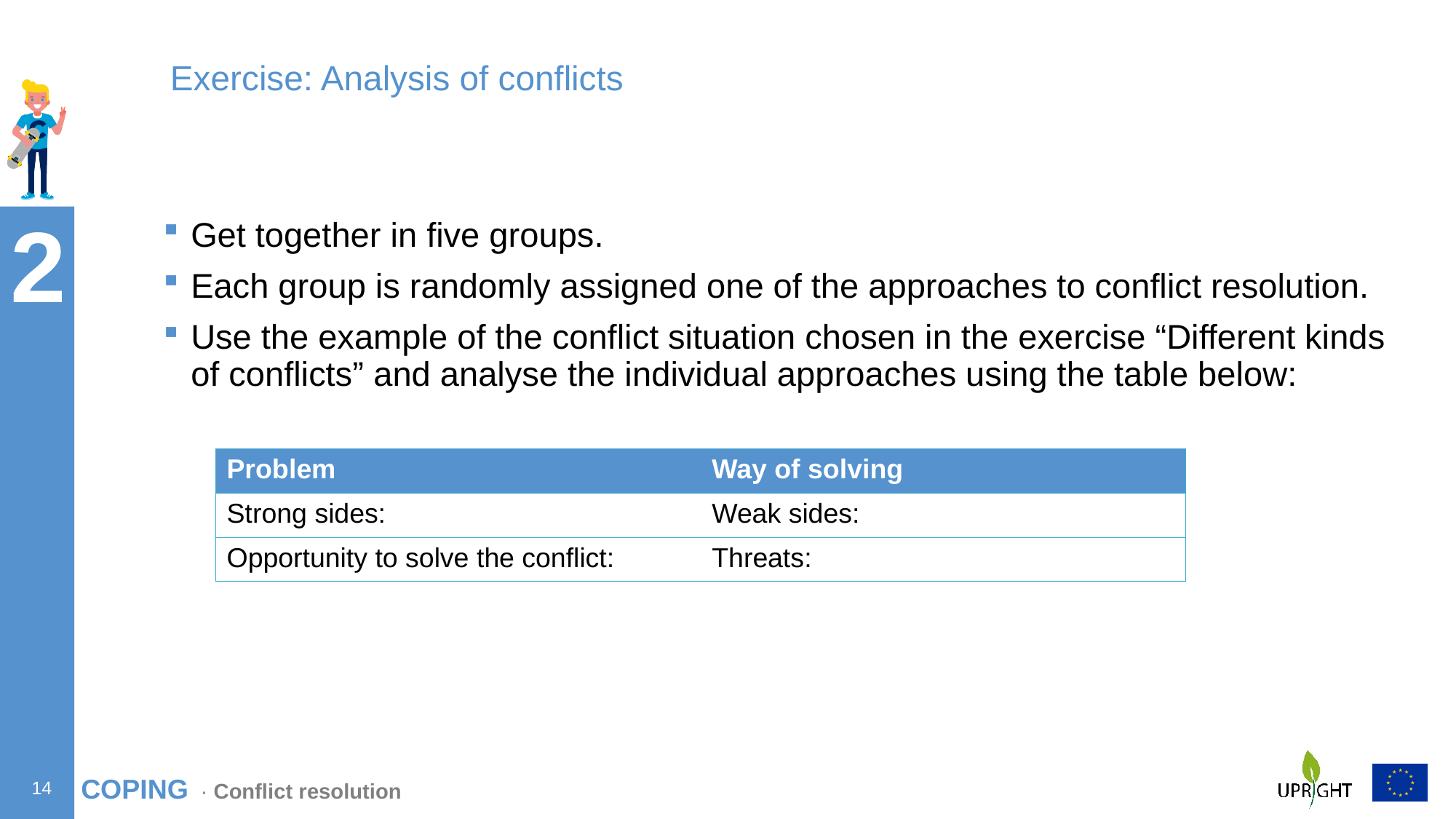

# Exercise: Analysis of conflicts
Get together in five groups.
Each group is randomly assigned one of the approaches to conflict resolution.
Use the example of the conflict situation chosen in the exercise “Different kinds of conflicts” and analyse the individual approaches using the table below:

| Problem | Way of solving |
| --- | --- |
| Strong sides: | Weak sides: |
| Opportunity to solve the conflict: | Threats: |